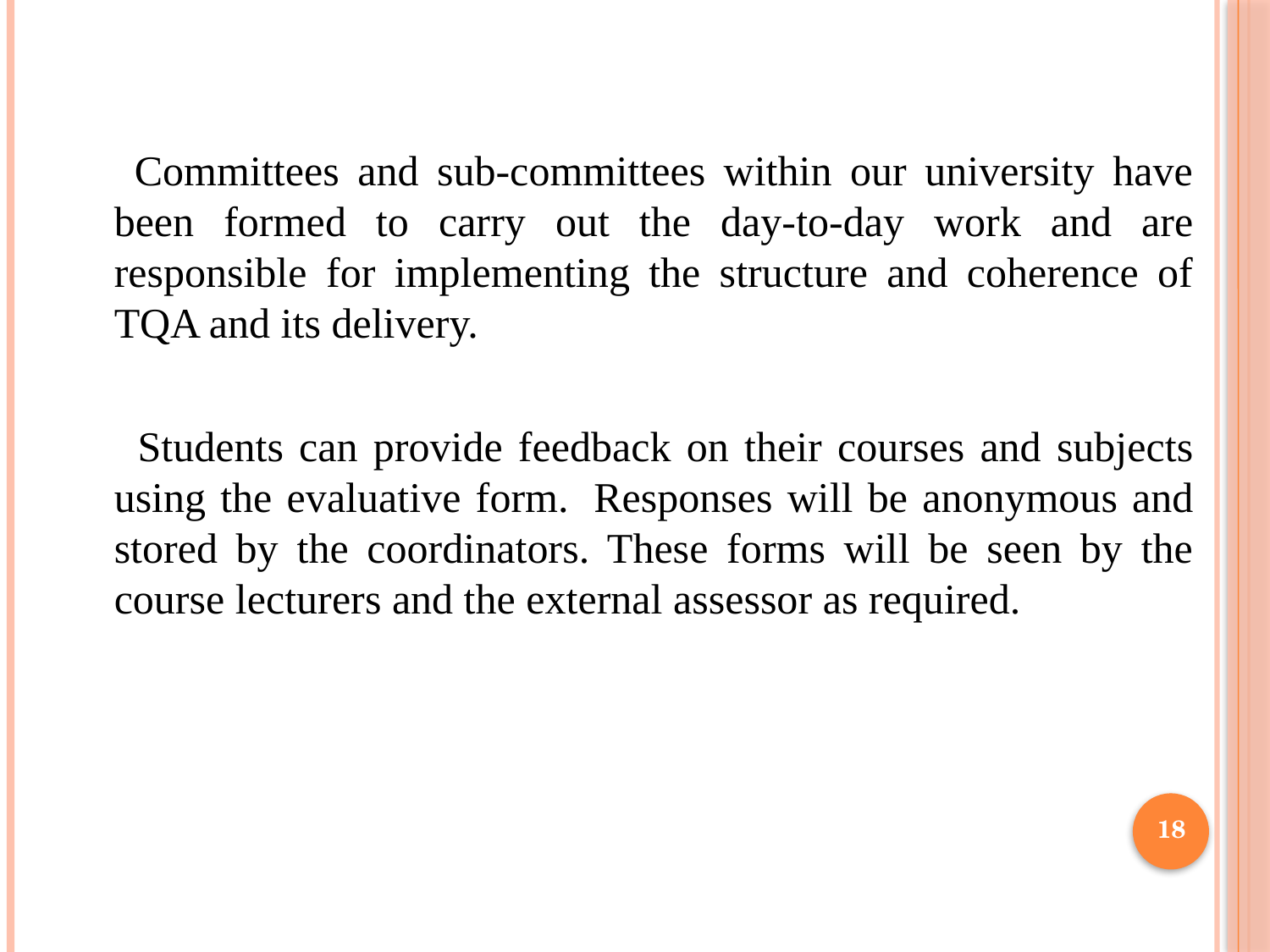

#
   Committees and sub-committees within our university have been formed to carry out the day-to-day work and are responsible for implementing the structure and coherence of TQA and its delivery.

    Students can provide feedback on their courses and subjects using the evaluative form.  Responses will be anonymous and stored by the coordinators. These forms will be seen by the course lecturers and the external assessor as required.

18